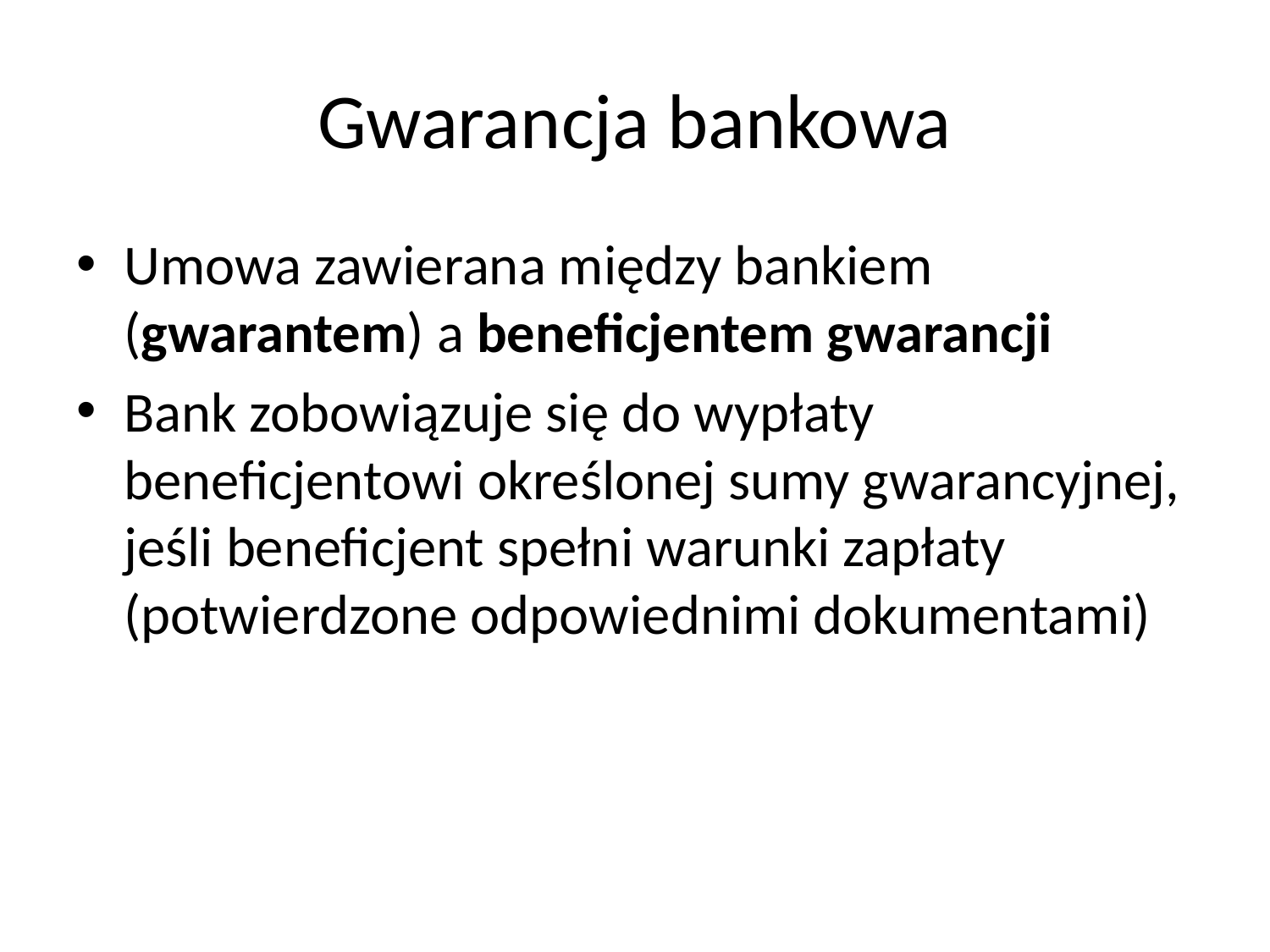

# Gwarancja bankowa
Umowa zawierana między bankiem (gwarantem) a beneficjentem gwarancji
Bank zobowiązuje się do wypłaty beneficjentowi określonej sumy gwarancyjnej, jeśli beneficjent spełni warunki zapłaty (potwierdzone odpowiednimi dokumentami)